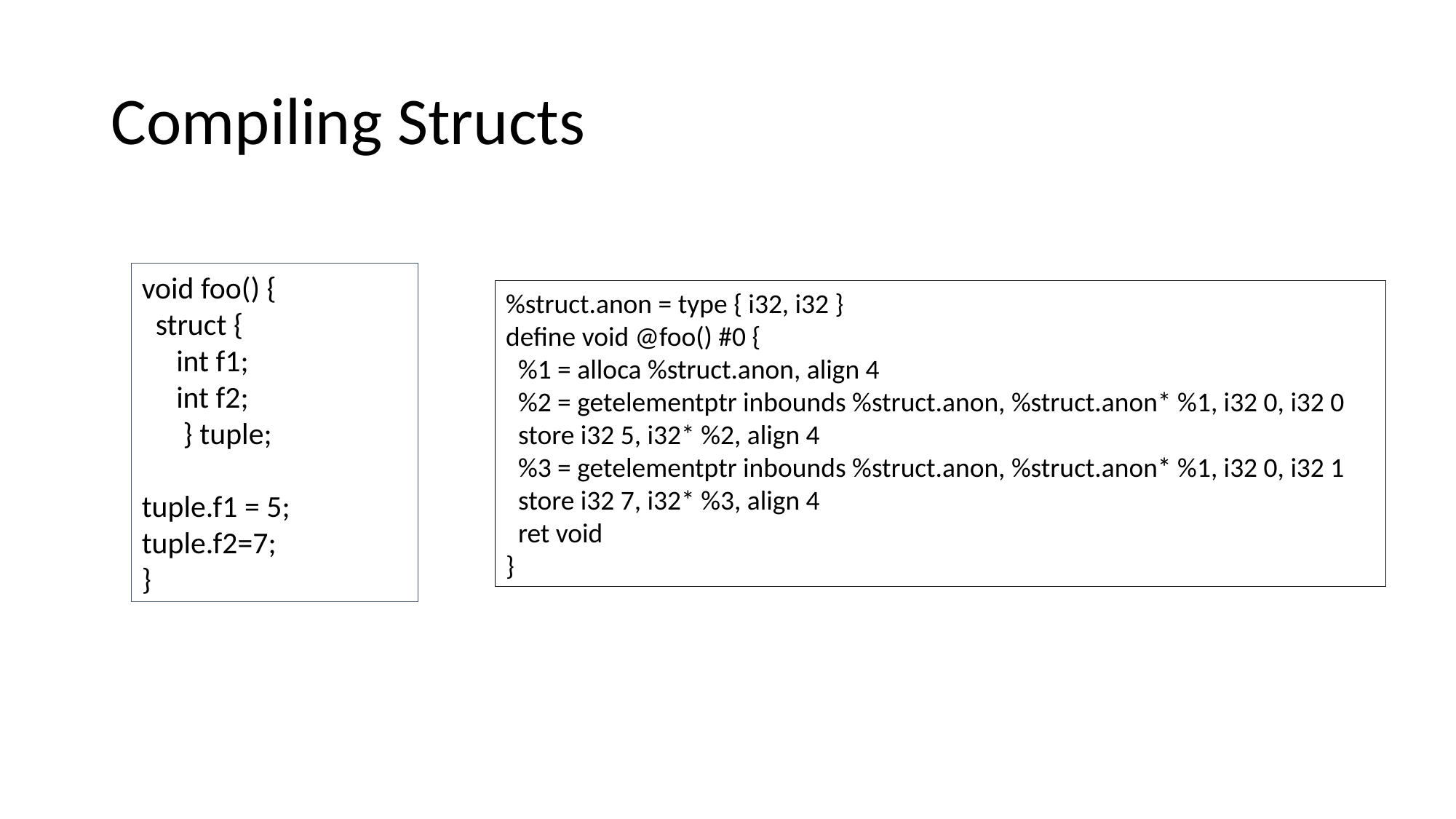

# Compiling Structs
void foo() {
  struct {
     int f1;
     int f2;
      } tuple;

tuple.f1 = 5;
tuple.f2=7;
}
%struct.anon = type { i32, i32 }
define void @foo() #0 {
  %1 = alloca %struct.anon, align 4
  %2 = getelementptr inbounds %struct.anon, %struct.anon* %1, i32 0, i32 0
  store i32 5, i32* %2, align 4
  %3 = getelementptr inbounds %struct.anon, %struct.anon* %1, i32 0, i32 1
  store i32 7, i32* %3, align 4
  ret void
}